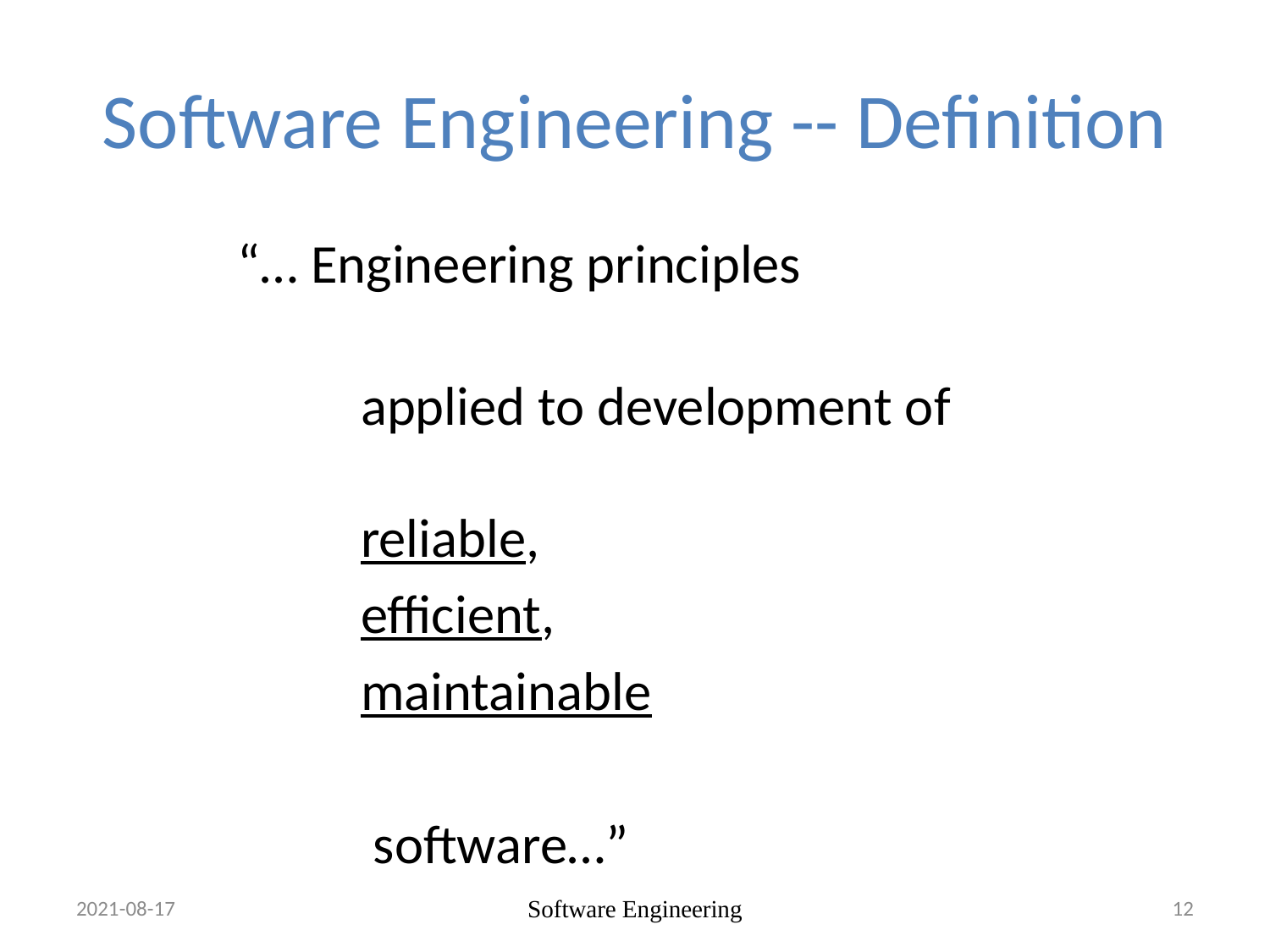

# Software Engineering -- Definition
“… Engineering principles
	applied to development of
	reliable,
	efficient,
	maintainable

	 software…”
2021-08-17
Software Engineering
12